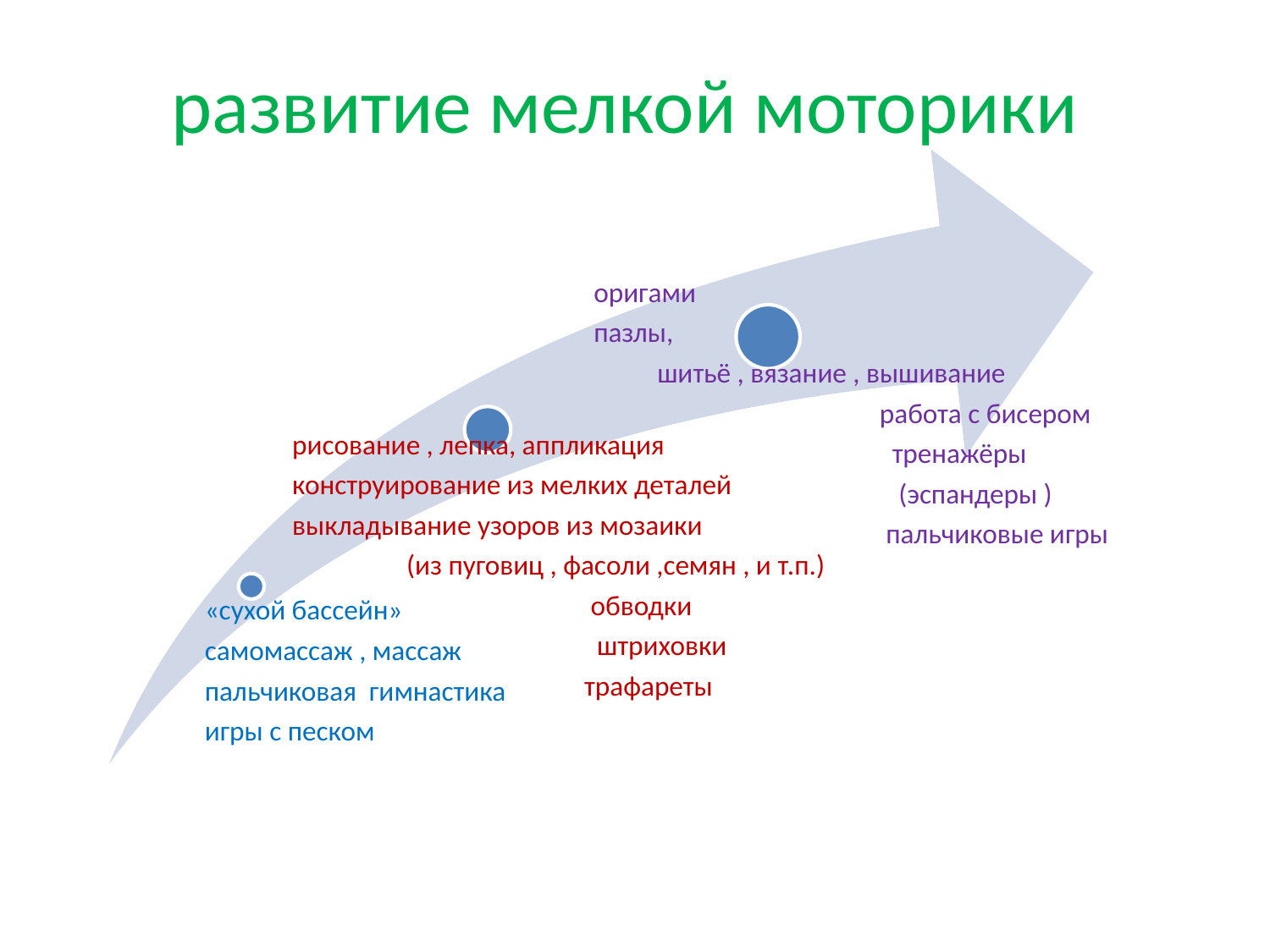

развитие мелкой моторики
«сухой бассейн»
самомассаж , массаж
пальчиковая  гимнастика
игры с песком
рисование , лепка, аппликация
конструирование из мелких деталей
выкладывание узоров из мозаики
                  (из пуговиц , фасоли ,семян , и т.п.)
                                               обводки
                                                штриховки
                                              трафареты

оригами
пазлы,
          шитьё , вязание , вышивание
                                             работа с бисером
                                               тренажёры
                                                (эспандеры )
                                              пальчиковые игры